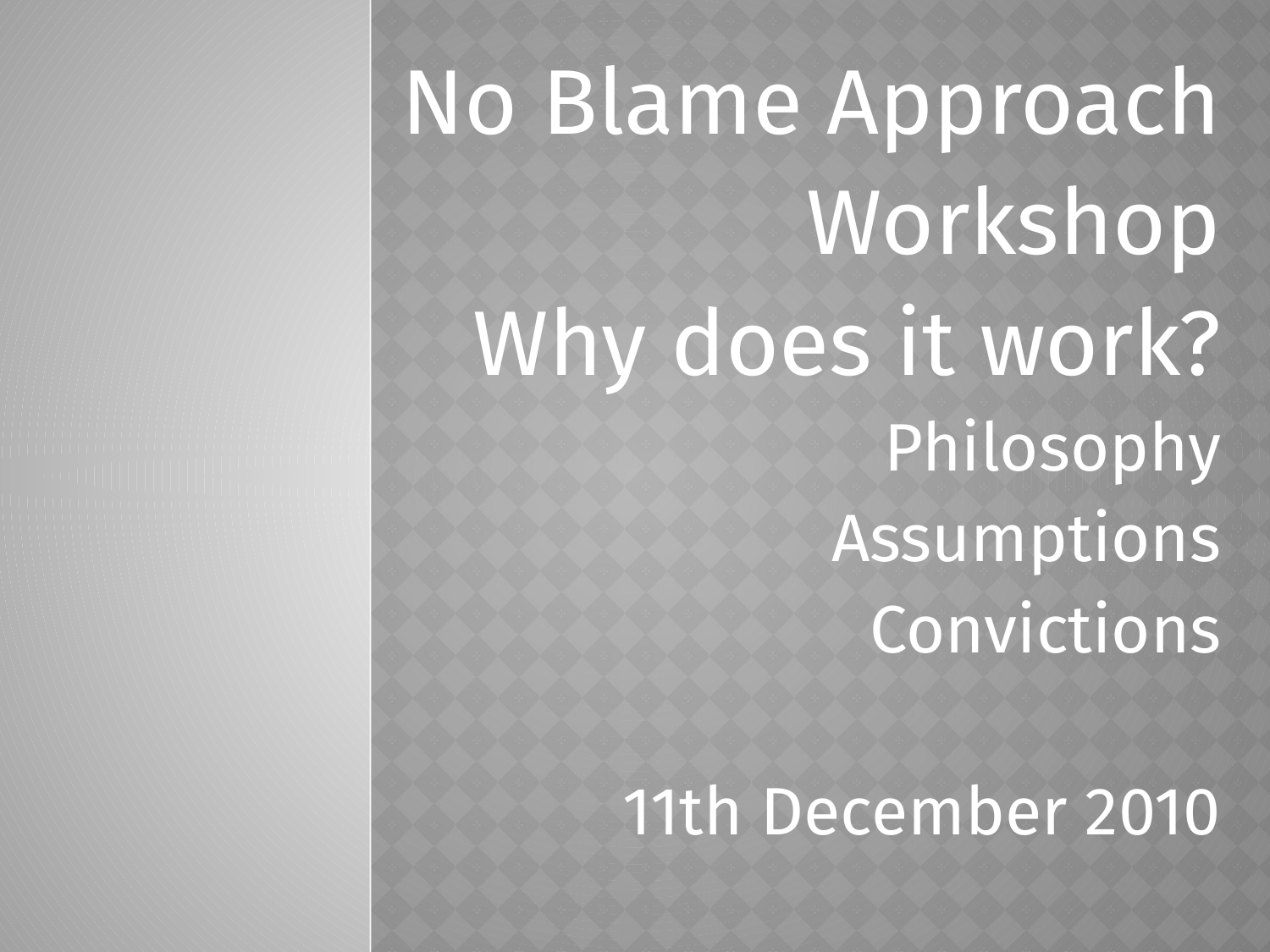

No Blame Approach
Workshop
Why does it work?
Philosophy
Assumptions
Convictions

11th December 2010

#